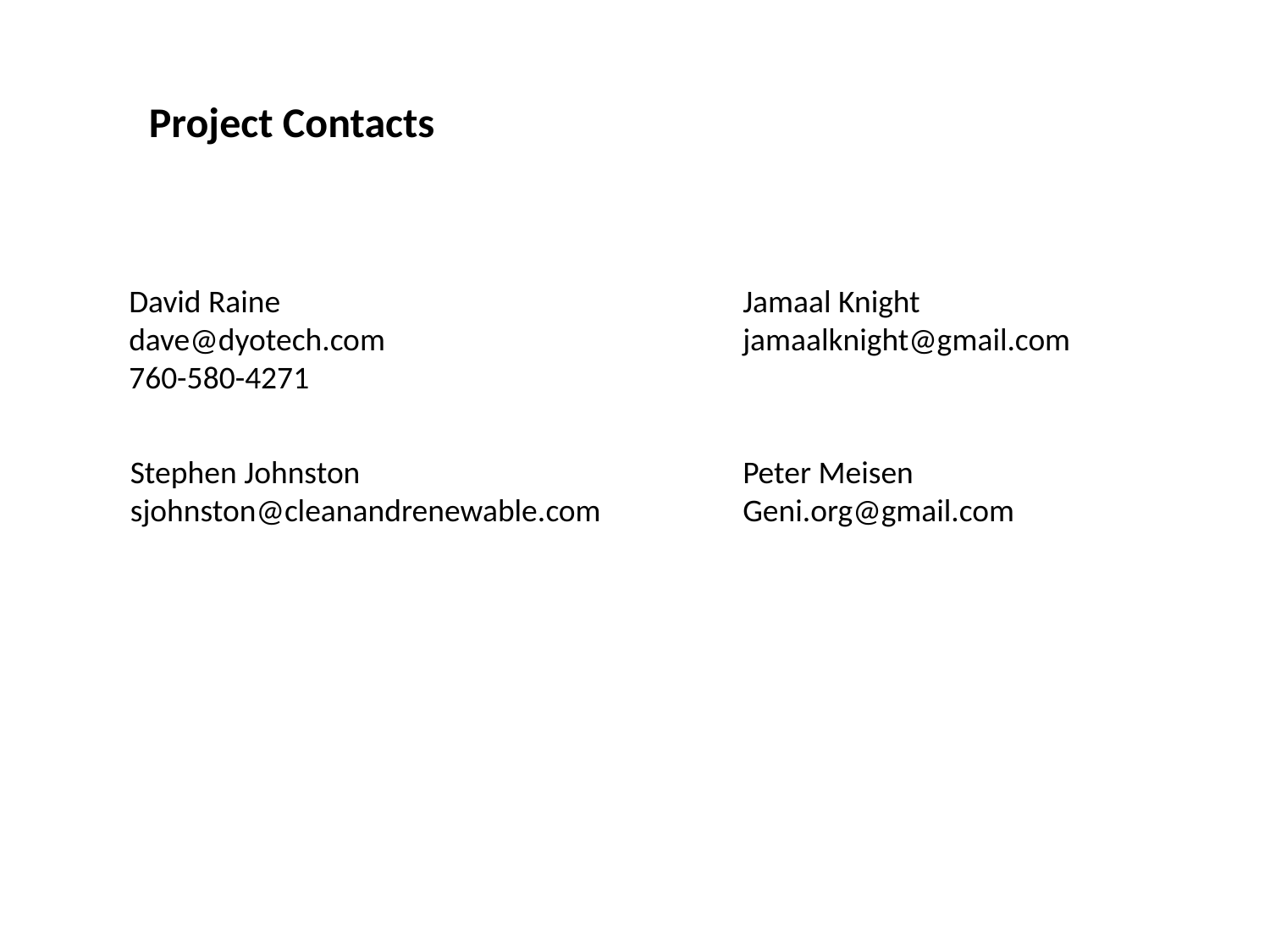

Project Contacts
David Raine
dave@dyotech.com
760-580-4271
Jamaal Knight
jamaalknight@gmail.com
Stephen Johnston
sjohnston@cleanandrenewable.com
Peter Meisen
Geni.org@gmail.com